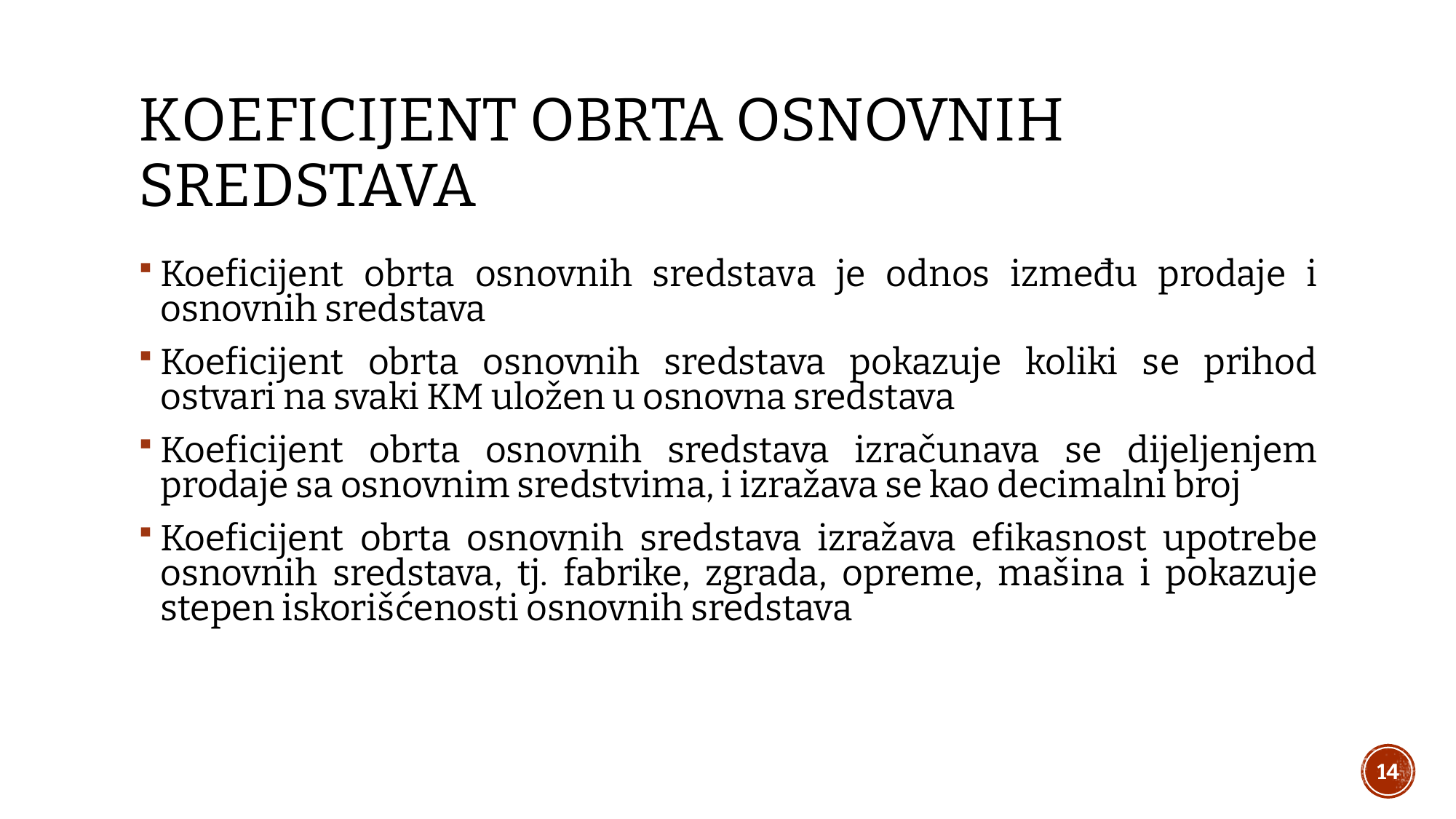

# Koeficijent obrta osnovnih sredstava
Koeficijent obrta osnovnih sredstava je odnos između prodaje i osnovnih sredstava
Koeficijent obrta osnovnih sredstava pokazuje koliki se prihod ostvari na svaki KM uložen u osnovna sredstava
Koeficijent obrta osnovnih sredstava izračunava se dijeljenjem prodaje sa osnovnim sredstvima, i izražava se kao decimalni broj
Koeficijent obrta osnovnih sredstava izražava efikasnost upotrebe osnovnih sredstava, tj. fabrike, zgrada, opreme, mašina i pokazuje stepen iskorišćenosti osnovnih sredstava

14